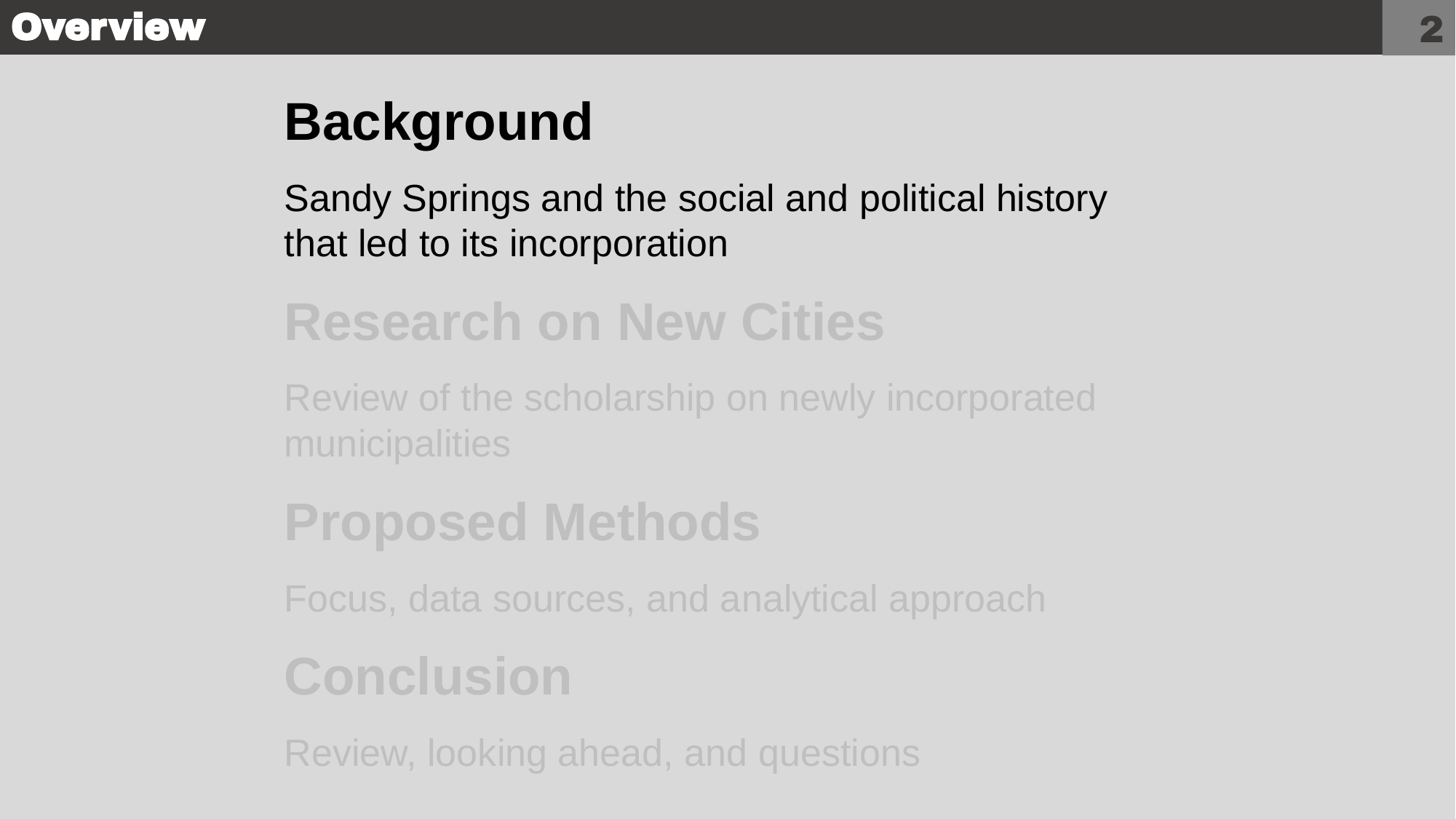

Overview
2
Background
Sandy Springs and the social and political history that led to its incorporation
Research on New Cities
Review of the scholarship on newly incorporated municipalities
Proposed Methods
Focus, data sources, and analytical approach
Conclusion
Review, looking ahead, and questions